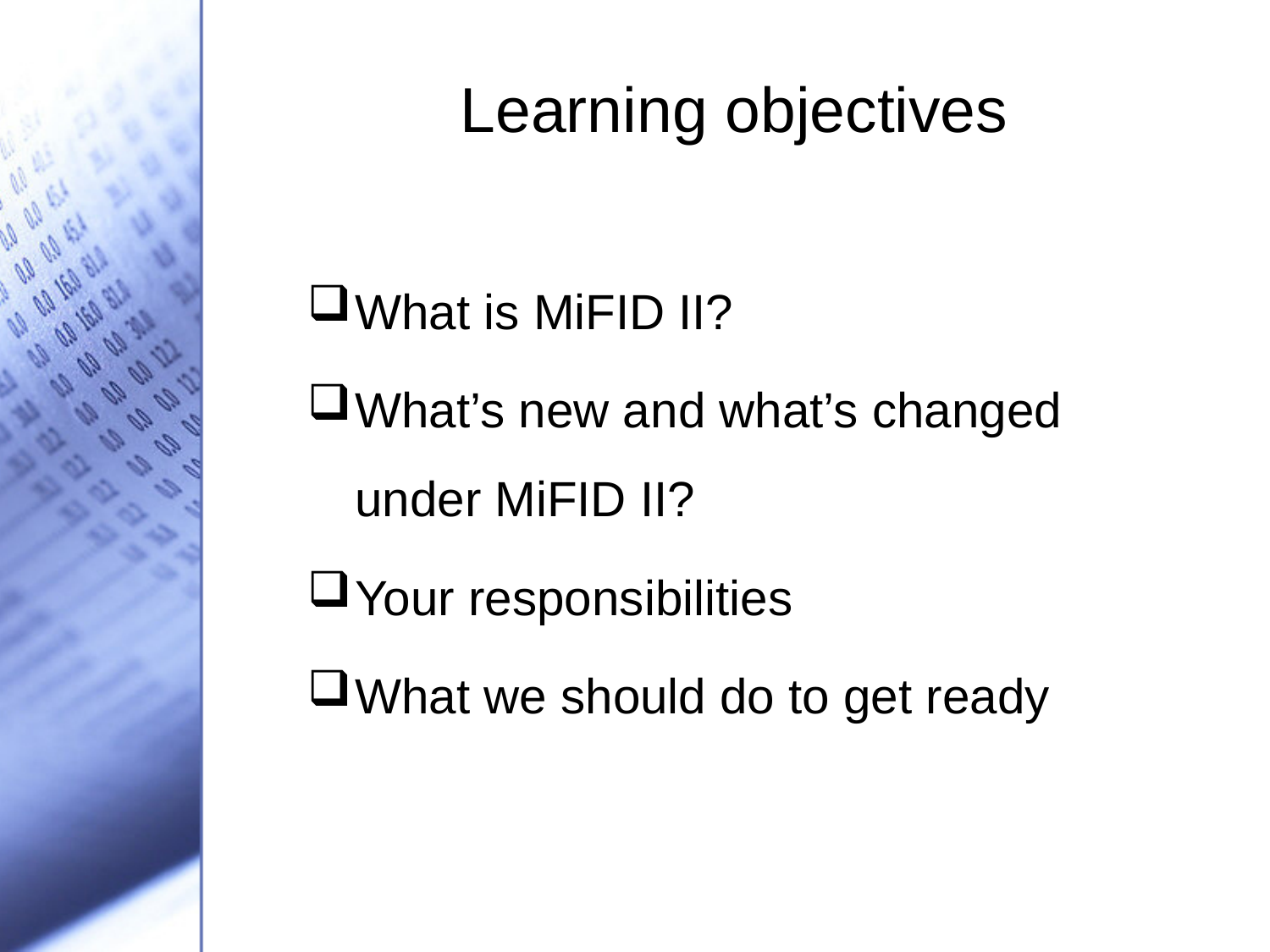

# Learning objectives
What is MiFID II?
What’s new and what’s changed under MiFID II?
Your responsibilities
What we should do to get ready